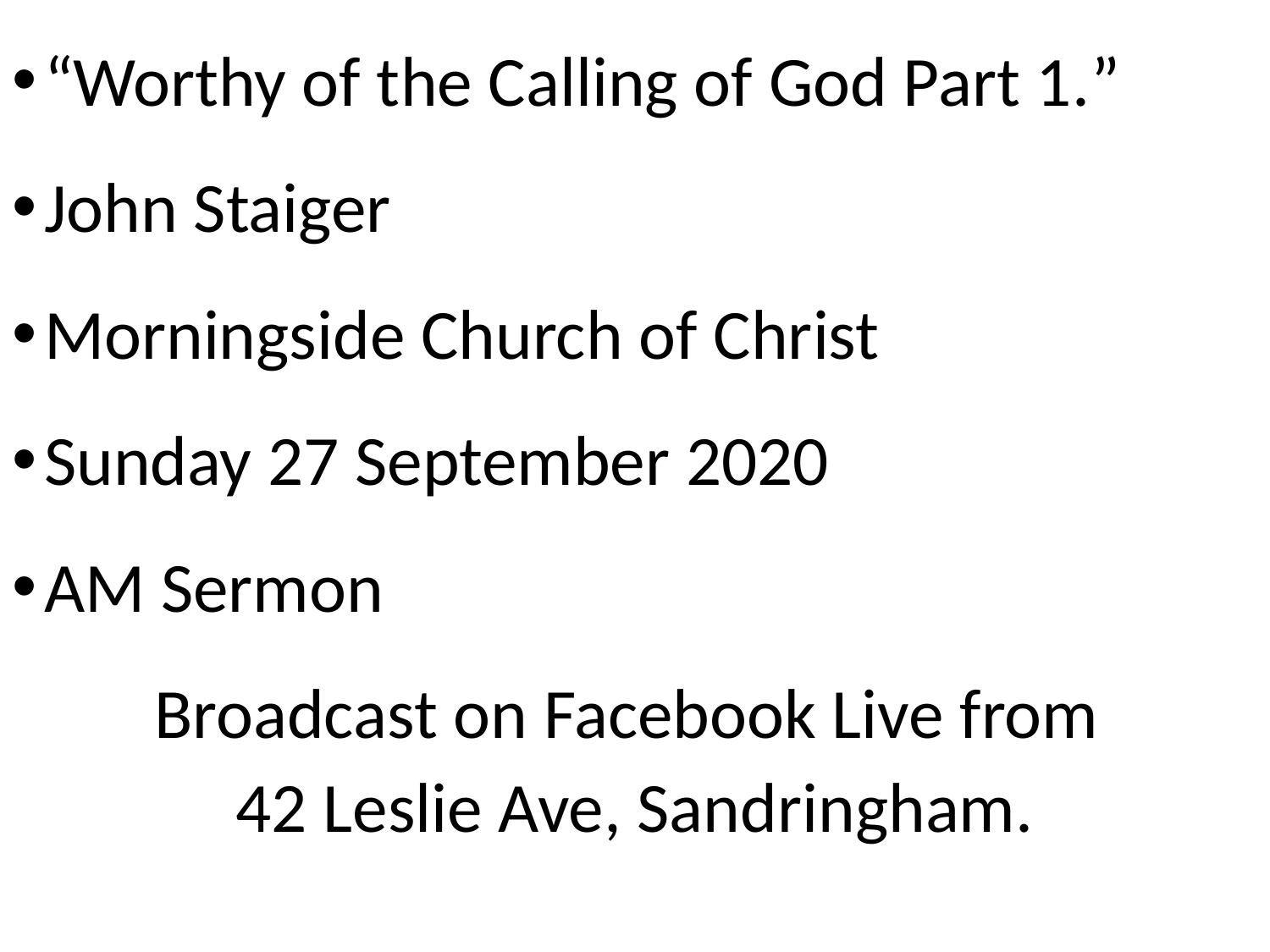

“Worthy of the Calling of God Part 1.”

John Staiger

Morningside Church of Christ

Sunday 27 September 2020

AM Sermon

Broadcast on Facebook Live from
42 Leslie Ave, Sandringham.